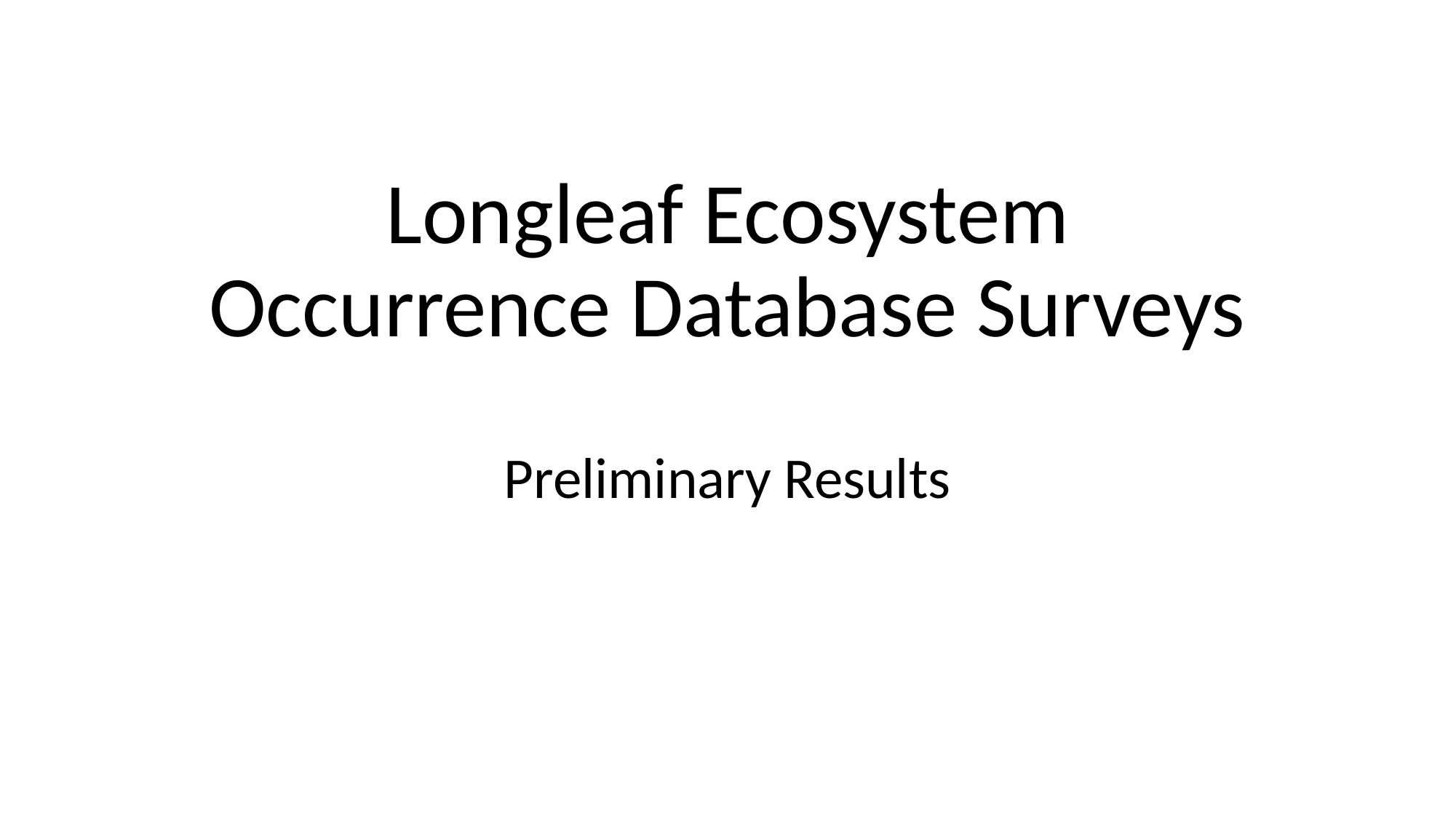

# Longleaf Ecosystem Occurrence Database Surveys Preliminary Results